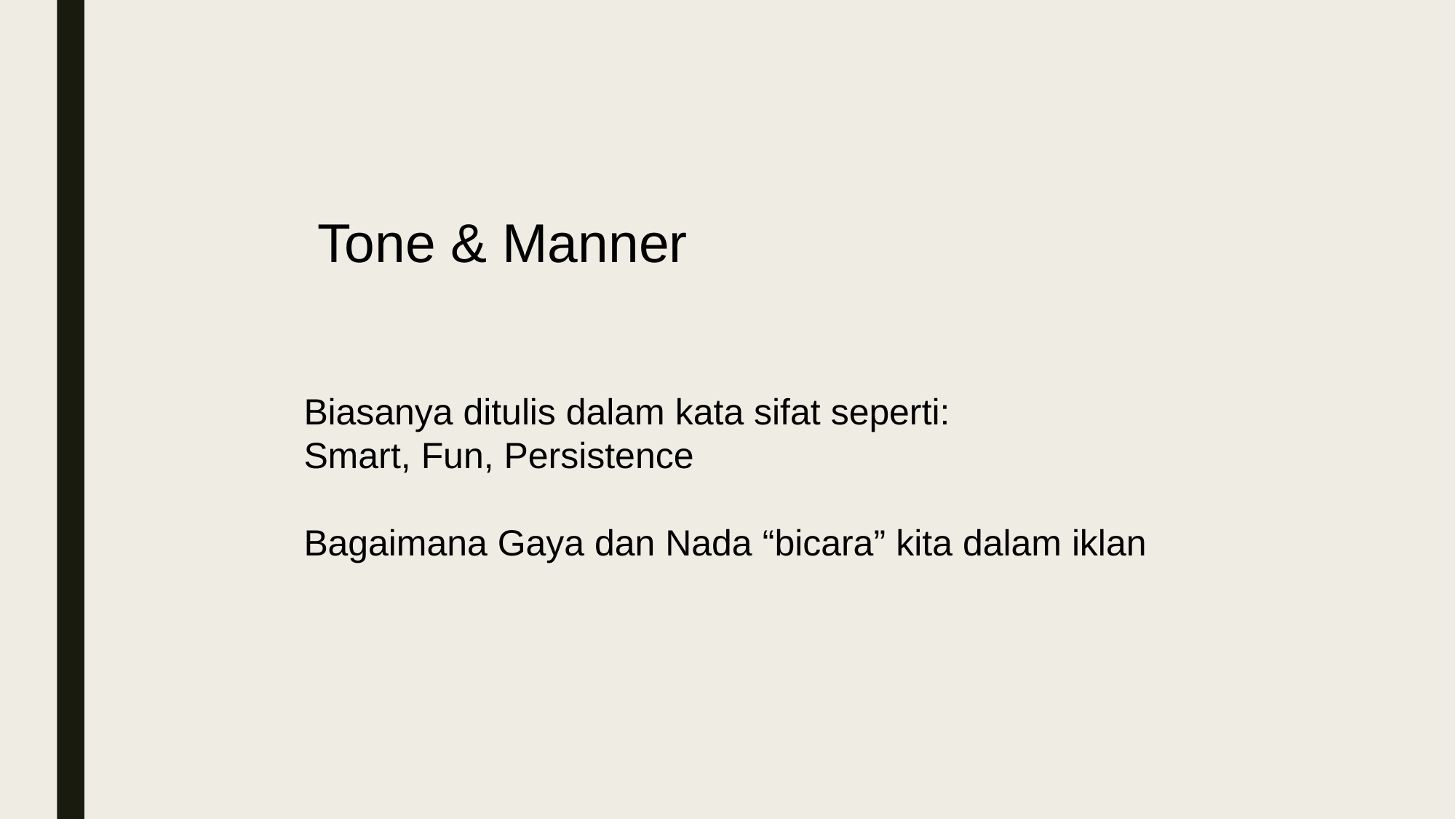

Tone & Manner
Biasanya ditulis dalam kata sifat seperti:
Smart, Fun, Persistence

Bagaimana Gaya dan Nada “bicara” kita dalam iklan